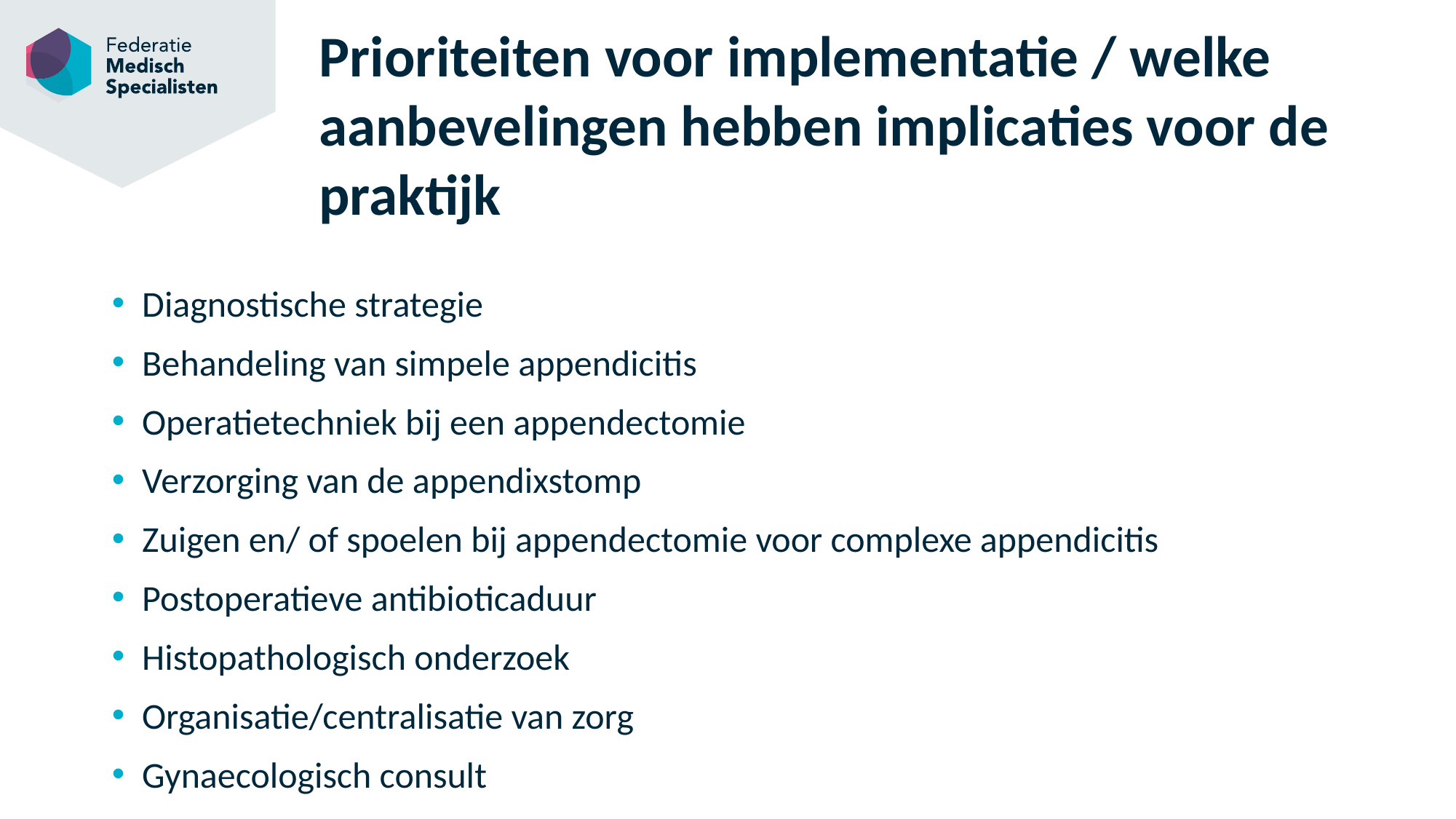

# Prioriteiten voor implementatie / welke aanbevelingen hebben implicaties voor de praktijk
Diagnostische strategie
Behandeling van simpele appendicitis
Operatietechniek bij een appendectomie
Verzorging van de appendixstomp
Zuigen en/ of spoelen bij appendectomie voor complexe appendicitis
Postoperatieve antibioticaduur
Histopathologisch onderzoek
Organisatie/centralisatie van zorg
Gynaecologisch consult